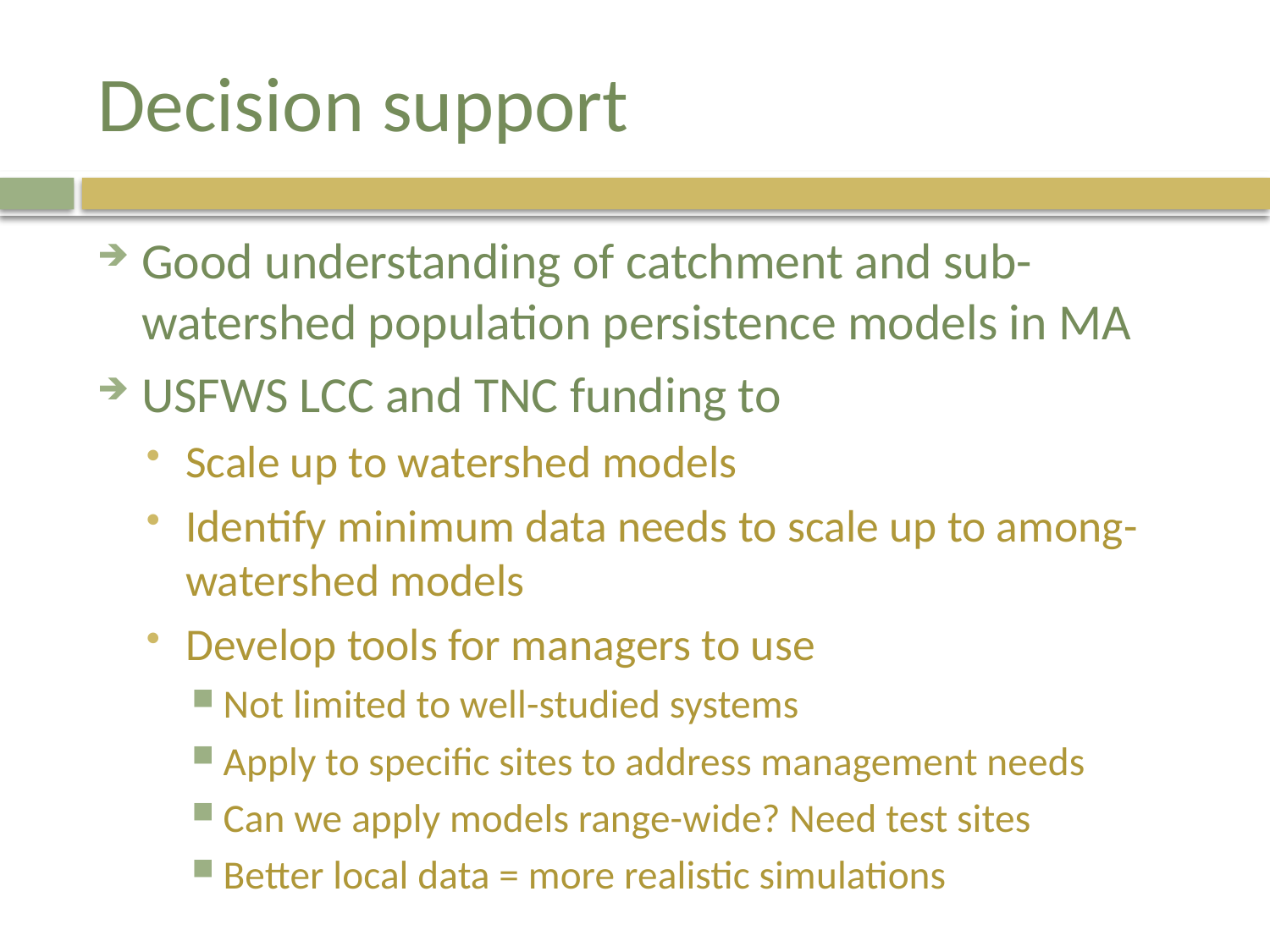

# Decision support
Good understanding of catchment and sub-watershed population persistence models in MA
USFWS LCC and TNC funding to
Scale up to watershed models
Identify minimum data needs to scale up to among-watershed models
Develop tools for managers to use
Not limited to well-studied systems
Apply to specific sites to address management needs
Can we apply models range-wide? Need test sites
Better local data = more realistic simulations